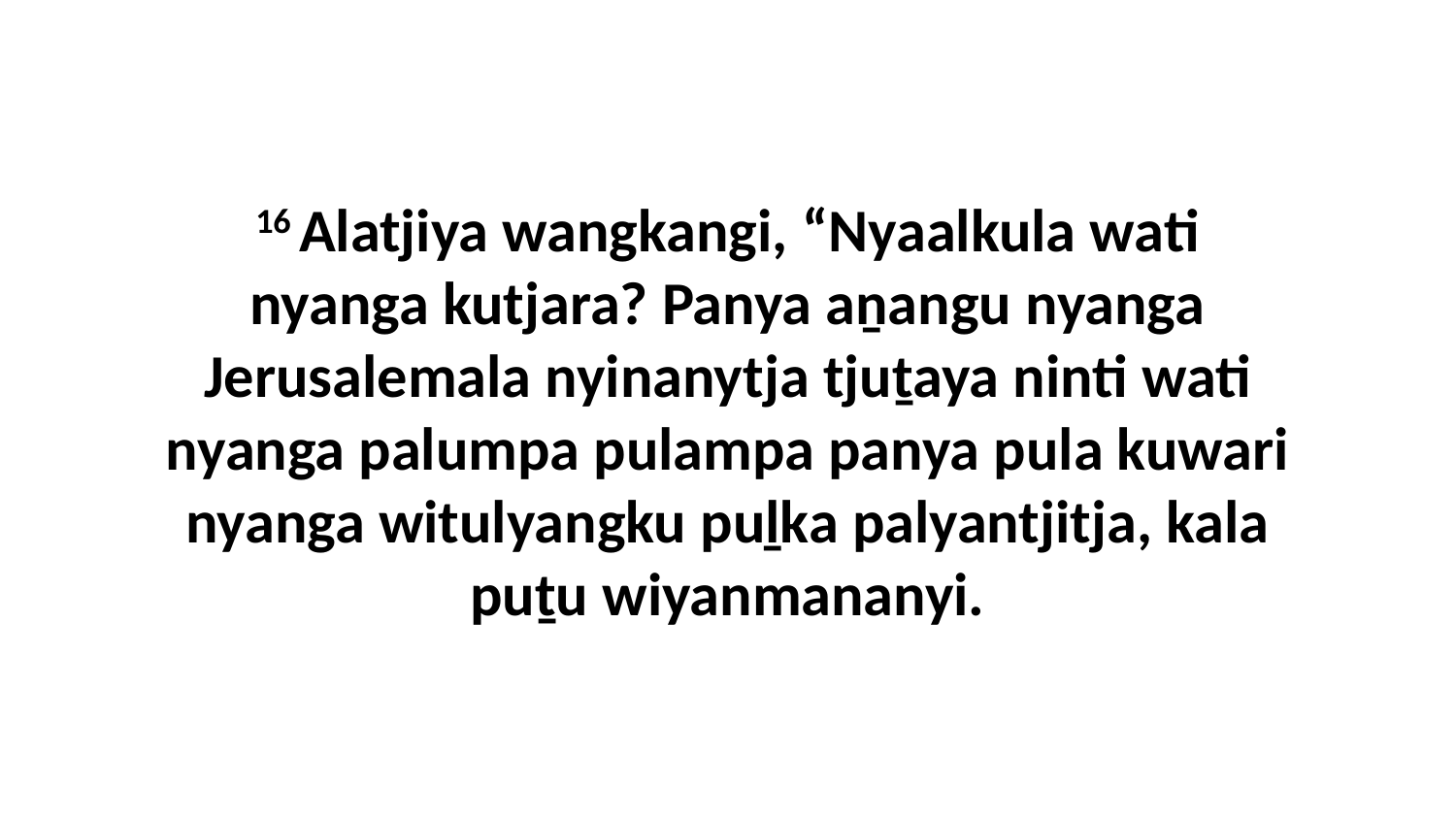

16 Alatjiya wangkangi, “Nyaalkula wati nyanga kutjara? Panya aṉangu nyanga Jerusalemala nyinanytja tjuṯaya ninti wati nyanga palumpa pulampa panya pula kuwari nyanga witulyangku puḻka palyantjitja, kala puṯu wiyanmananyi.